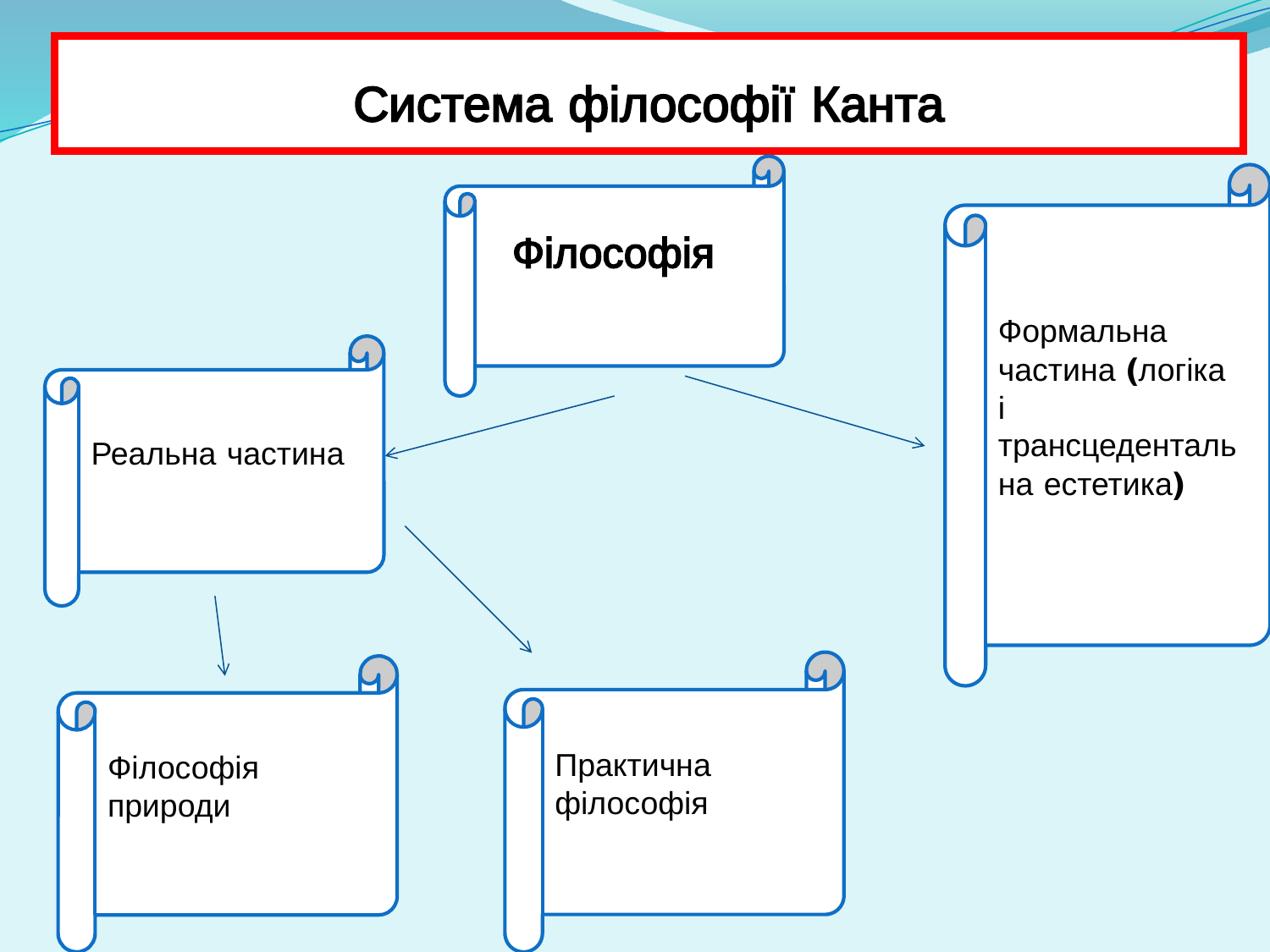

Система філософії Канта

   Філософія

Формальна частина (логіка і трансцедентальна естетика)

Реальна частина

Практична філософія

Філософія природи